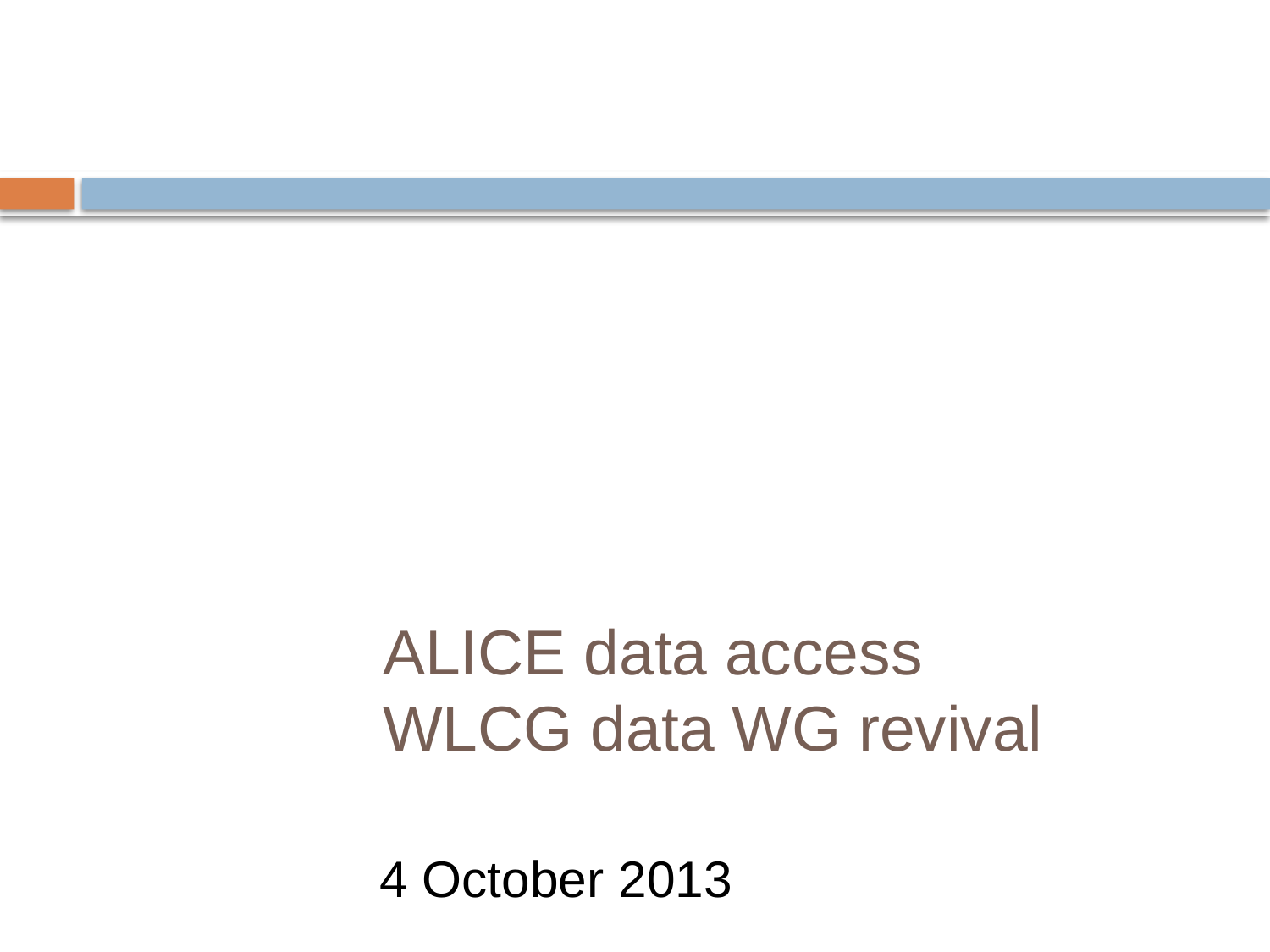

ALICE data access
WLCG data WG revival
  4 October 2013